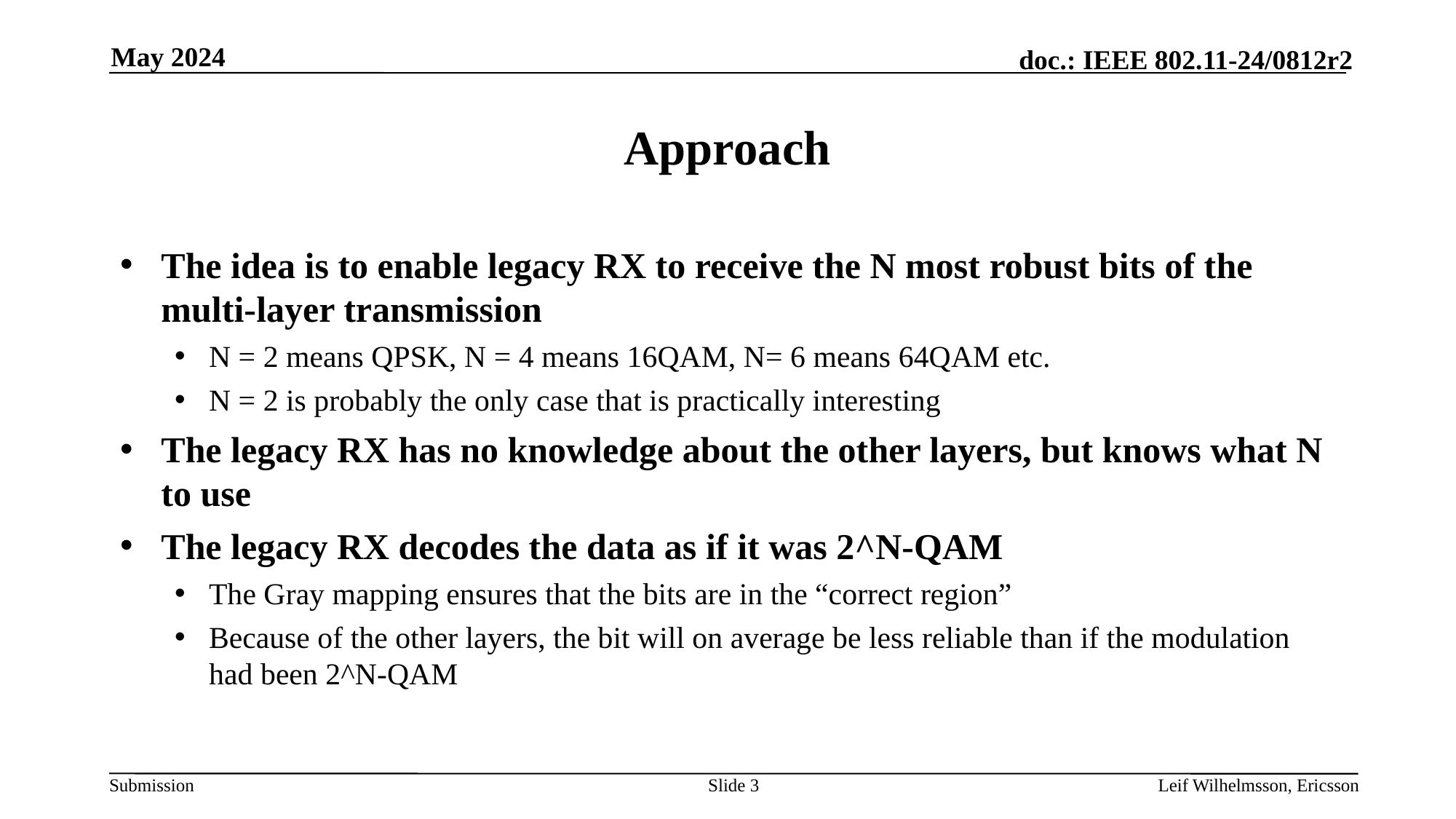

May 2024
# Approach
The idea is to enable legacy RX to receive the N most robust bits of the multi-layer transmission
N = 2 means QPSK, N = 4 means 16QAM, N= 6 means 64QAM etc.
N = 2 is probably the only case that is practically interesting
The legacy RX has no knowledge about the other layers, but knows what N to use
The legacy RX decodes the data as if it was 2^N-QAM
The Gray mapping ensures that the bits are in the “correct region”
Because of the other layers, the bit will on average be less reliable than if the modulation had been 2^N-QAM

Slide 3
Leif Wilhelmsson, Ericsson